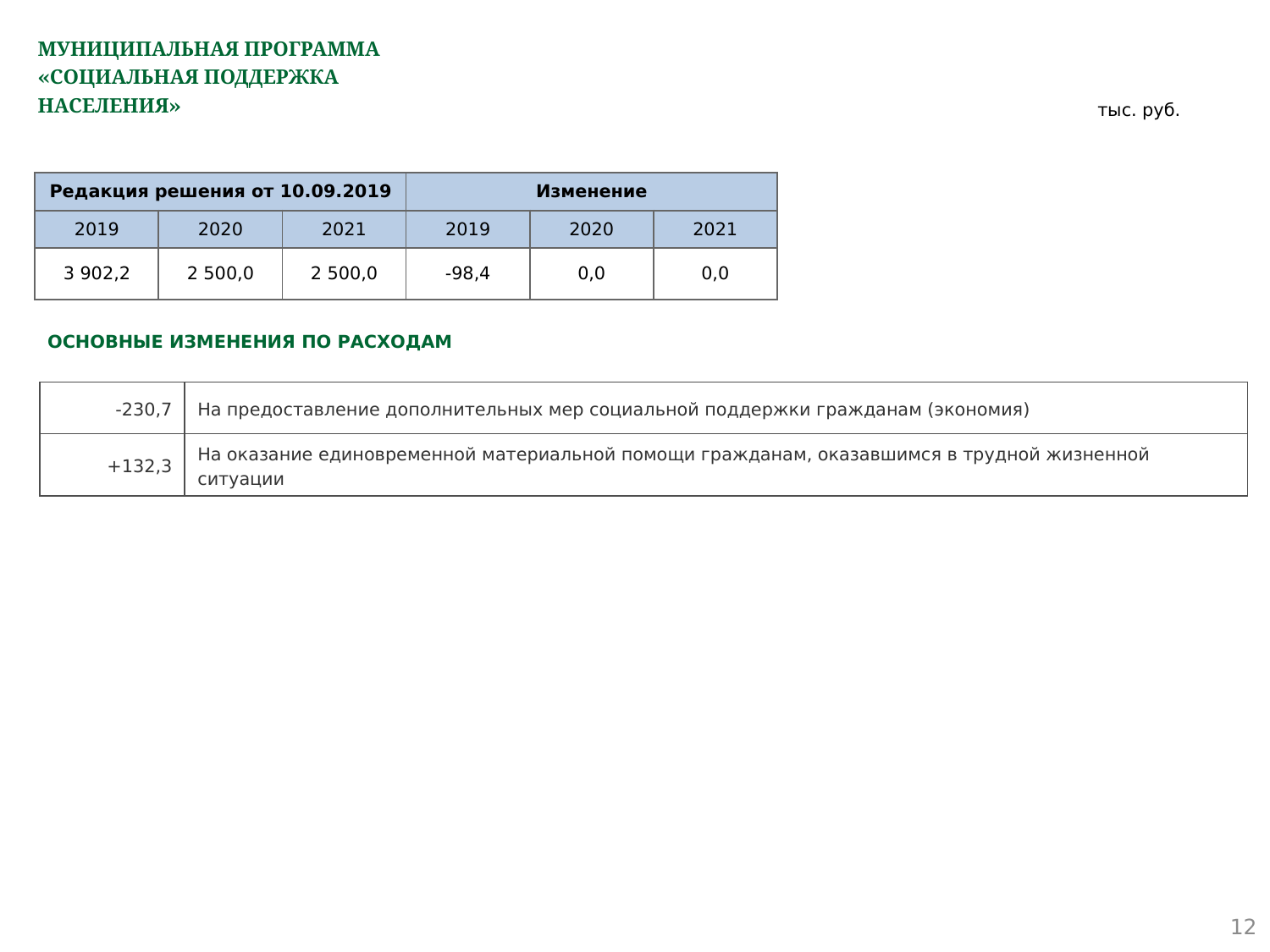

# МУНИЦИПАЛЬНАЯ ПРОГРАММА «СОЦИАЛЬНАЯ ПОДДЕРЖКА НАСЕЛЕНИЯ»
тыс. руб.
| Редакция решения от 10.09.2019 |  |  | Изменение |  |  |
| --- | --- | --- | --- | --- | --- |
| 2019 | 2020 | 2021 | 2019 | 2020 | 2021 |
| 3 902,2 | 2 500,0 | 2 500,0 | -98,4 | 0,0 | 0,0 |
ОСНОВНЫЕ ИЗМЕНЕНИЯ ПО РАСХОДАМ
| -230,7 | На предоставление дополнительных мер социальной поддержки гражданам (экономия) |
| --- | --- |
| +132,3 | На оказание единовременной материальной помощи гражданам, оказавшимся в трудной жизненной ситуации |
12